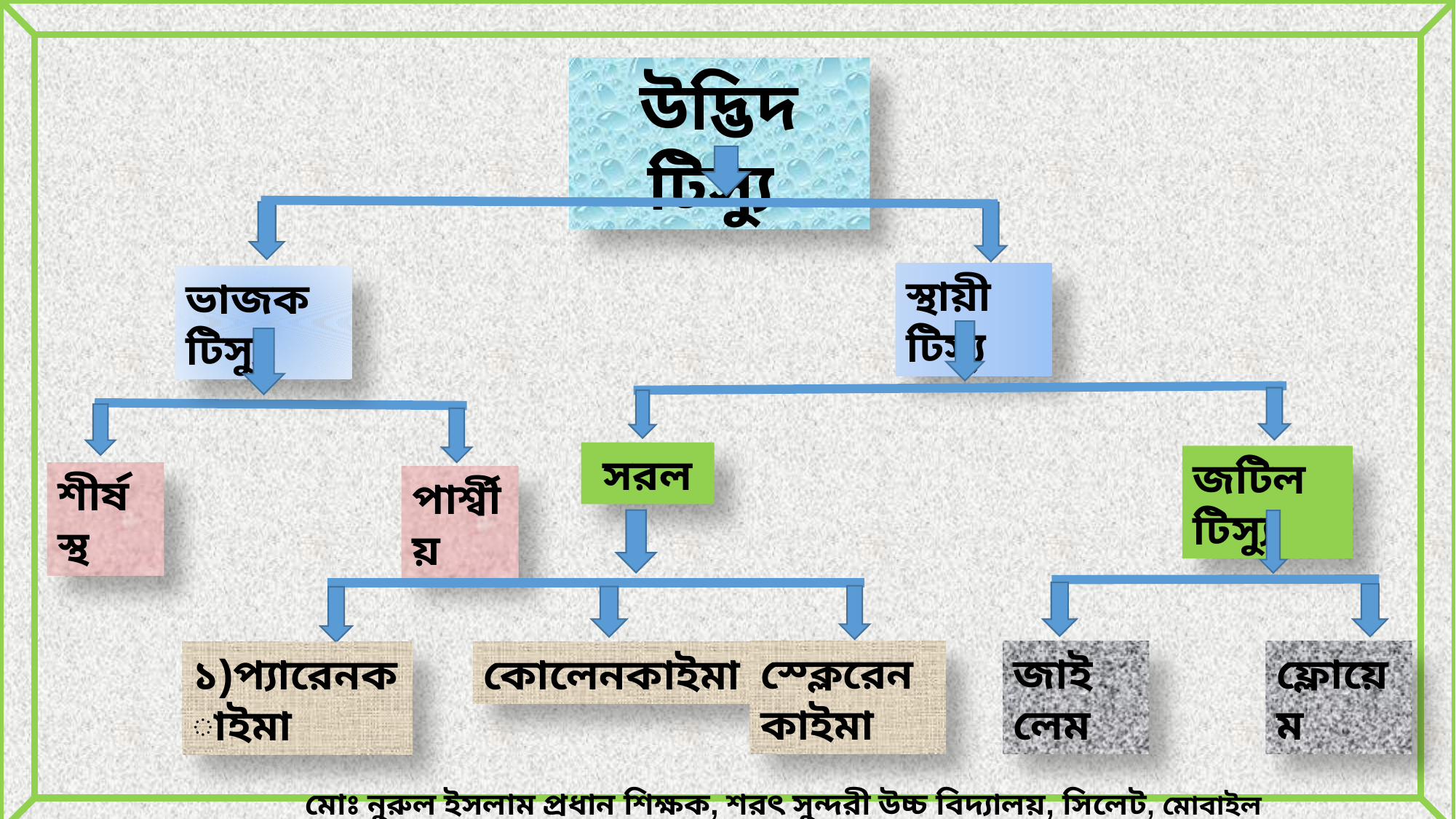

উদ্ভিদ টিস্যু

স্থায়ী টিস্যু
ভাজক টিস্যু

সরল
জটিল টিস্যু
শীর্ষস্থ
পার্শ্বীয়

স্ক্লেরেনকাইমা
ফ্লোয়েম
জাইলেম
১)প্যারেনকাইমা
কোলেনকাইমা